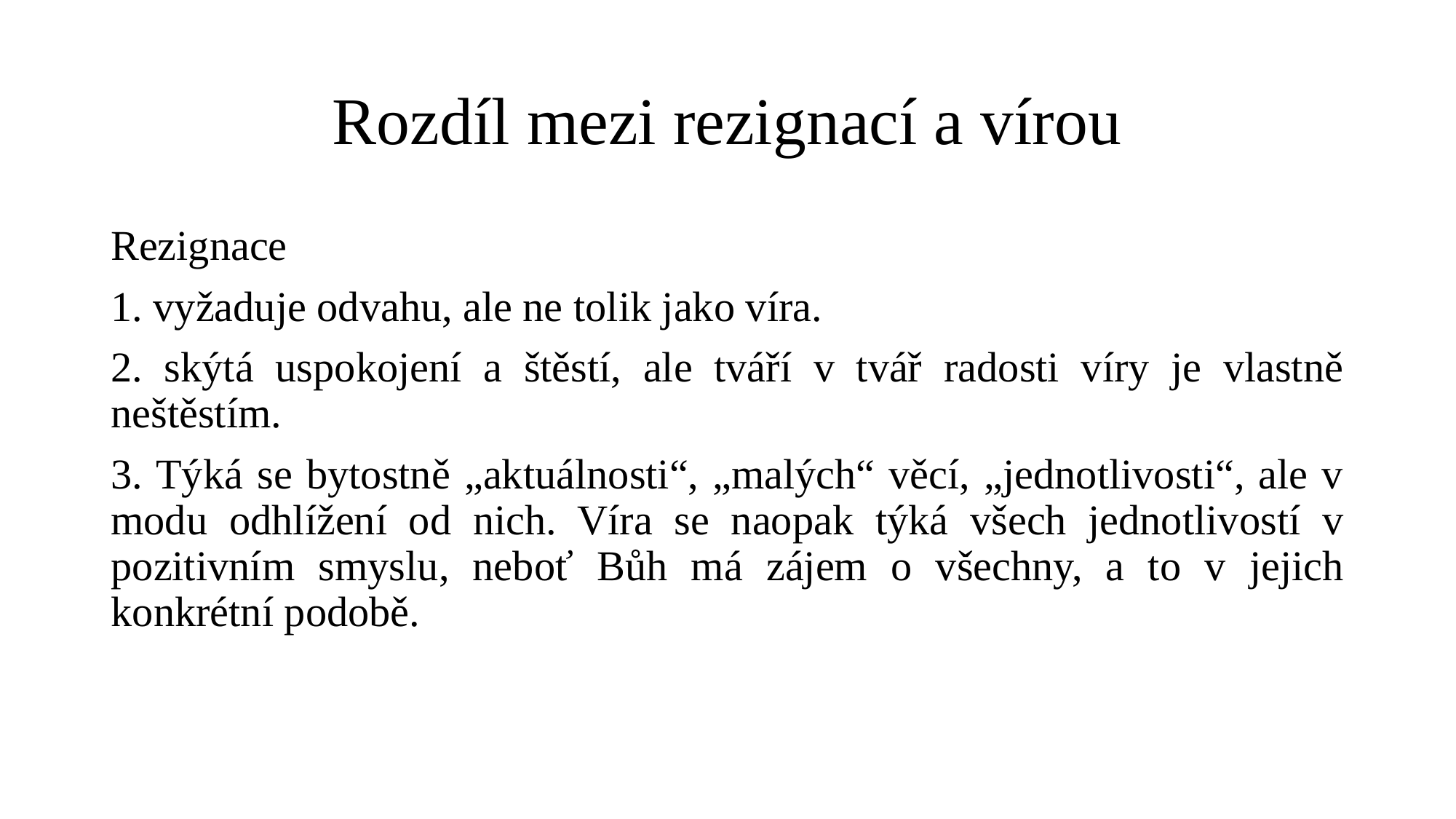

# Rozdíl mezi rezignací a vírou
Rezignace
1. vyžaduje odvahu, ale ne tolik jako víra.
2. skýtá uspokojení a štěstí, ale tváří v tvář radosti víry je vlastně neštěstím.
3. Týká se bytostně „aktuálnosti“, „malých“ věcí, „jednotlivosti“, ale v modu odhlížení od nich. Víra se naopak týká všech jednotlivostí v pozitivním smyslu, neboť Bůh má zájem o všechny, a to v jejich konkrétní podobě.